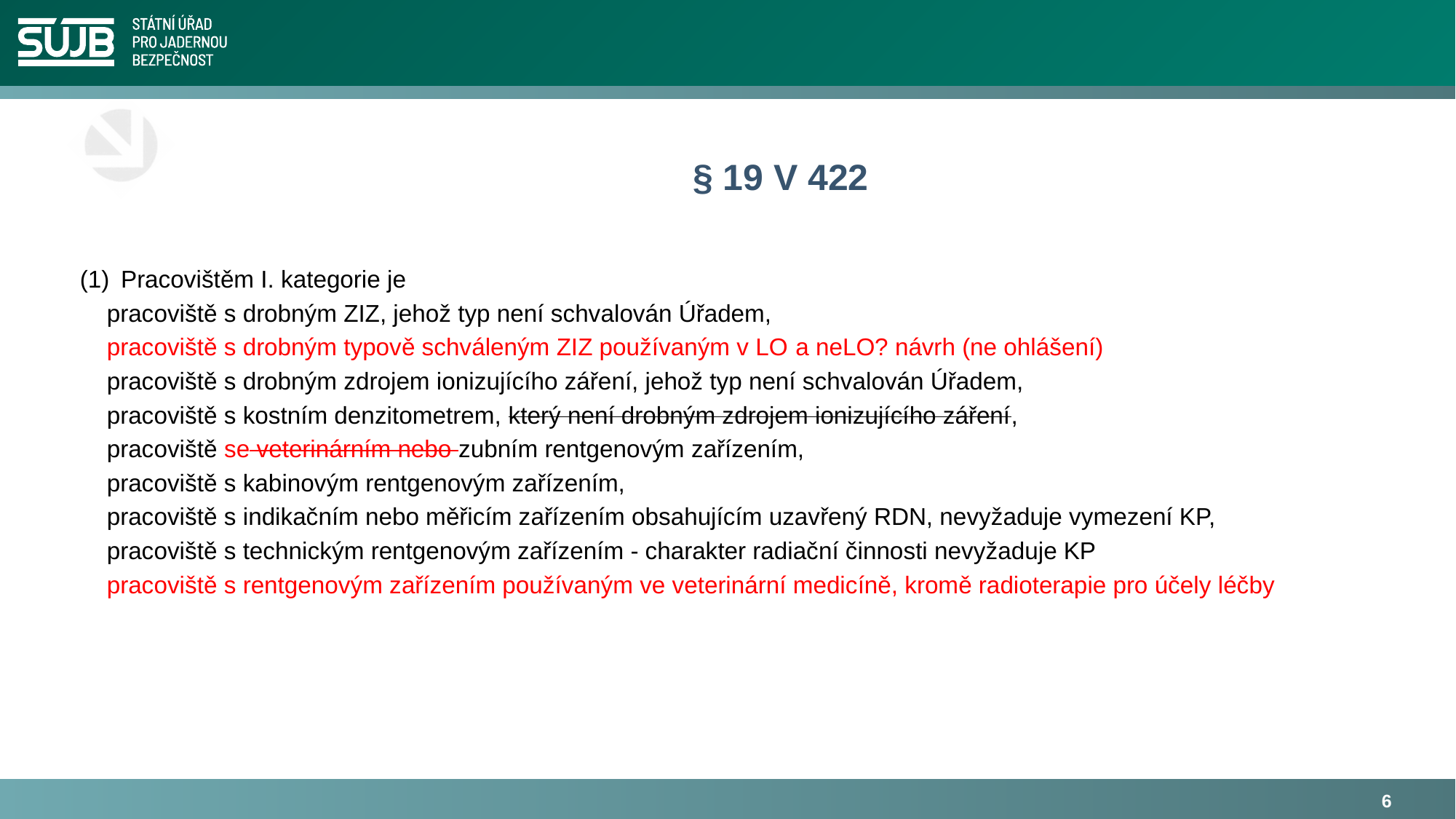

# § 19 V 422

Pracovištěm I. kategorie je
    pracoviště s drobným ZIZ, jehož typ není schvalován Úřadem,
    pracoviště s drobným typově schváleným ZIZ používaným v LO a neLO? návrh (ne ohlášení)
    pracoviště s drobným zdrojem ionizujícího záření, jehož typ není schvalován Úřadem,
    pracoviště s kostním denzitometrem, který není drobným zdrojem ionizujícího záření,
    pracoviště se veterinárním nebo zubním rentgenovým zařízením,
    pracoviště s kabinovým rentgenovým zařízením,
    pracoviště s indikačním nebo měřicím zařízením obsahujícím uzavřený RDN, nevyžaduje vymezení KP,
    pracoviště s technickým rentgenovým zařízením - charakter radiační činnosti nevyžaduje KP
    pracoviště s rentgenovým zařízením používaným ve veterinární medicíně, kromě radioterapie pro účely léčby

6